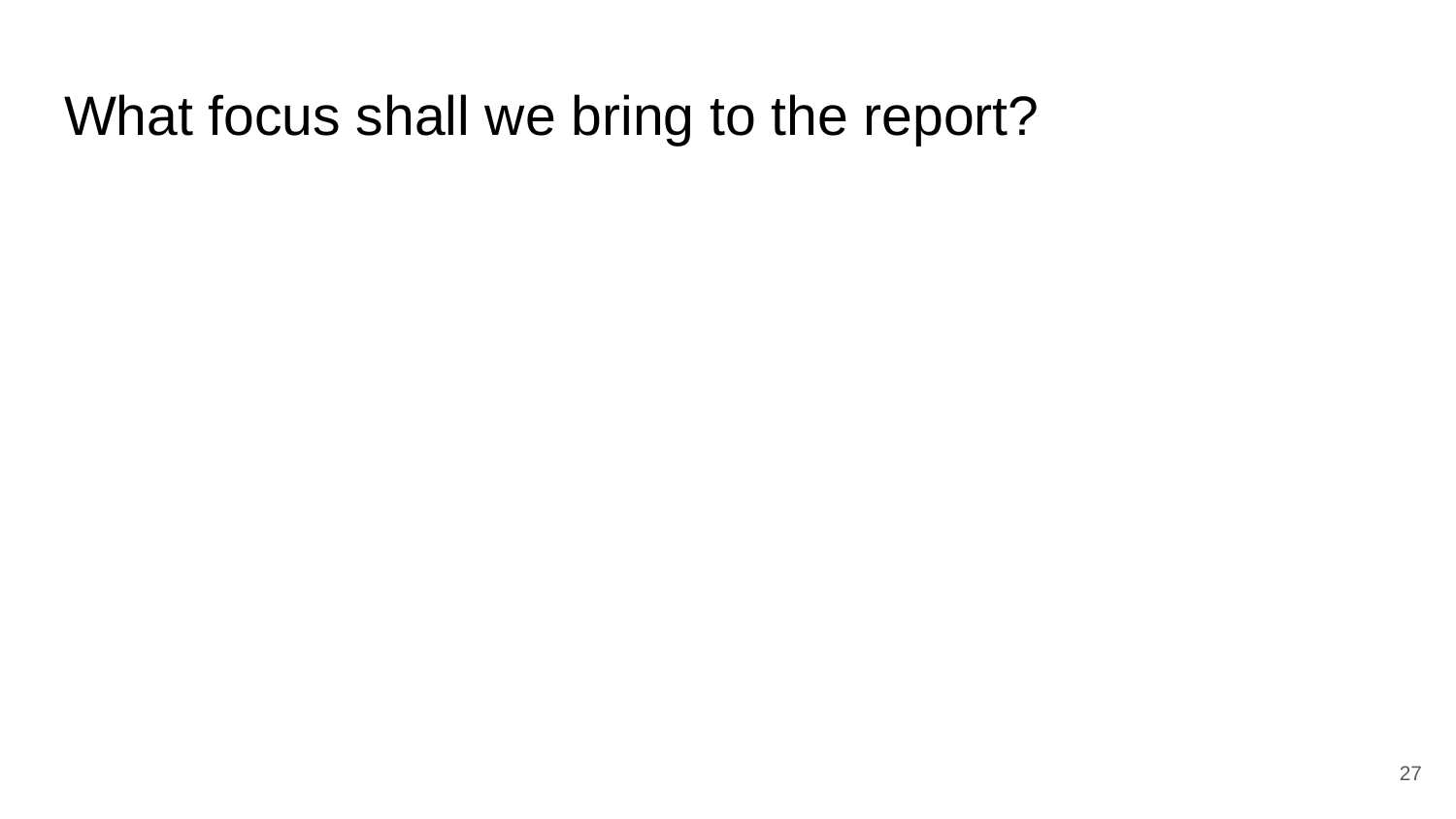

# What focus shall we bring to the report?
27